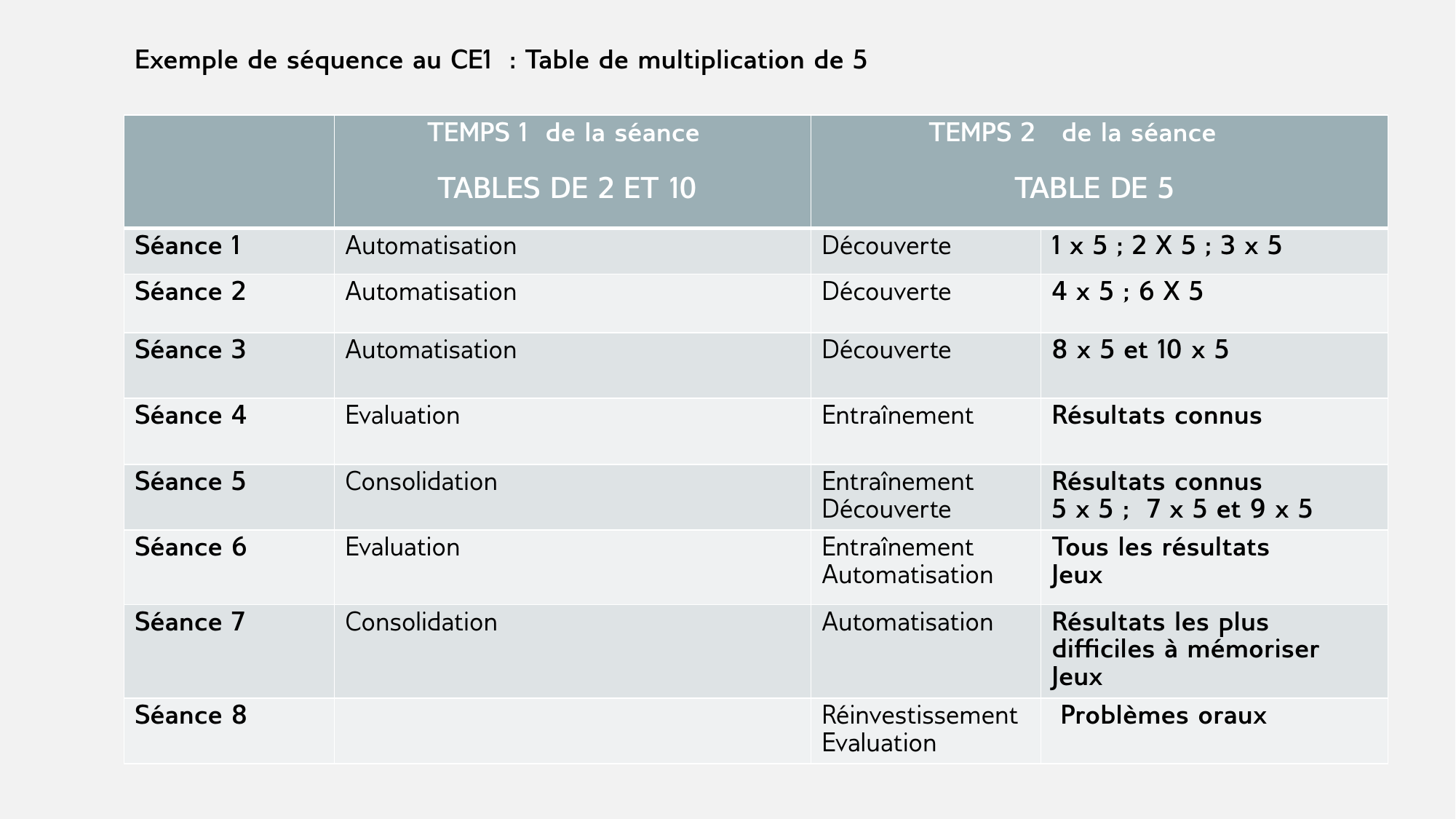

Exemple de séquence au CE1  : Table de multiplication de 5
|  | TEMPS 1 de la séance TABLES DE 2 ET 10 | TEMPS 2 de la séance TABLE DE 5 |  |
| --- | --- | --- | --- |
| Séance 1 | Automatisation | Découverte | 1 x 5 ; 2 X 5 ; 3 x 5 |
| Séance 2 | Automatisation | Découverte | 4 x 5 ; 6 X 5 |
| Séance 3 | Automatisation | Découverte | 8 x 5 et 10 x 5 |
| Séance 4 | Evaluation | Entraînement | Résultats connus |
| Séance 5 | Consolidation | Entraînement Découverte | Résultats connus 5 x 5 ; 7 x 5 et 9 x 5 |
| Séance 6 | Evaluation | Entraînement Automatisation | Tous les résultats Jeux |
| Séance 7 | Consolidation | Automatisation | Résultats les plus difficiles à mémoriser Jeux |
| Séance 8 |  | Réinvestissement Evaluation | Problèmes oraux |